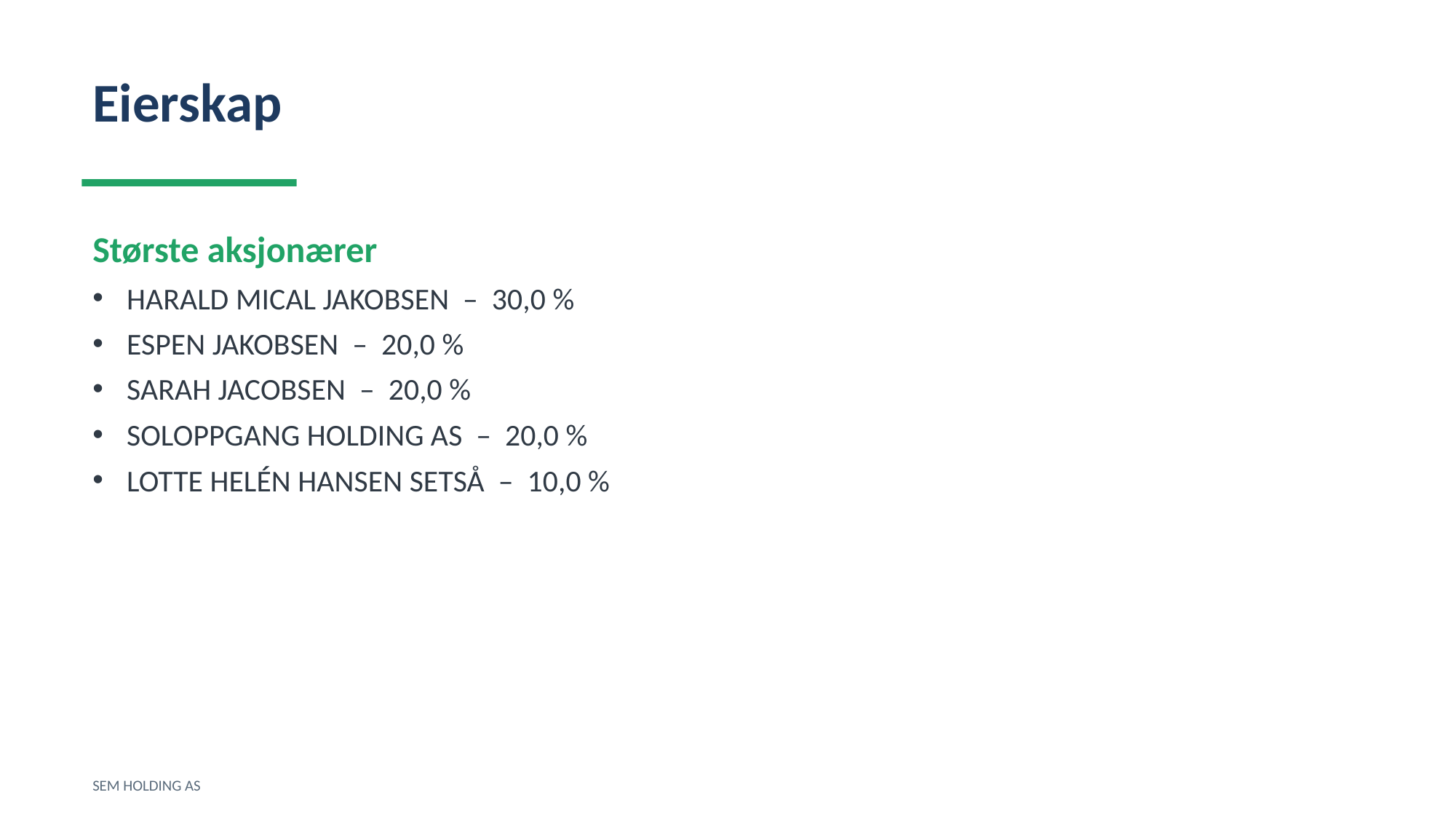

Eierskap

Største aksjonærer
HARALD MICAL JAKOBSEN  –  30,0 %
ESPEN JAKOBSEN  –  20,0 %
SARAH JACOBSEN  –  20,0 %
SOLOPPGANG HOLDING AS  –  20,0 %
LOTTE HELÉN HANSEN SETSÅ  –  10,0 %
SEM HOLDING AS